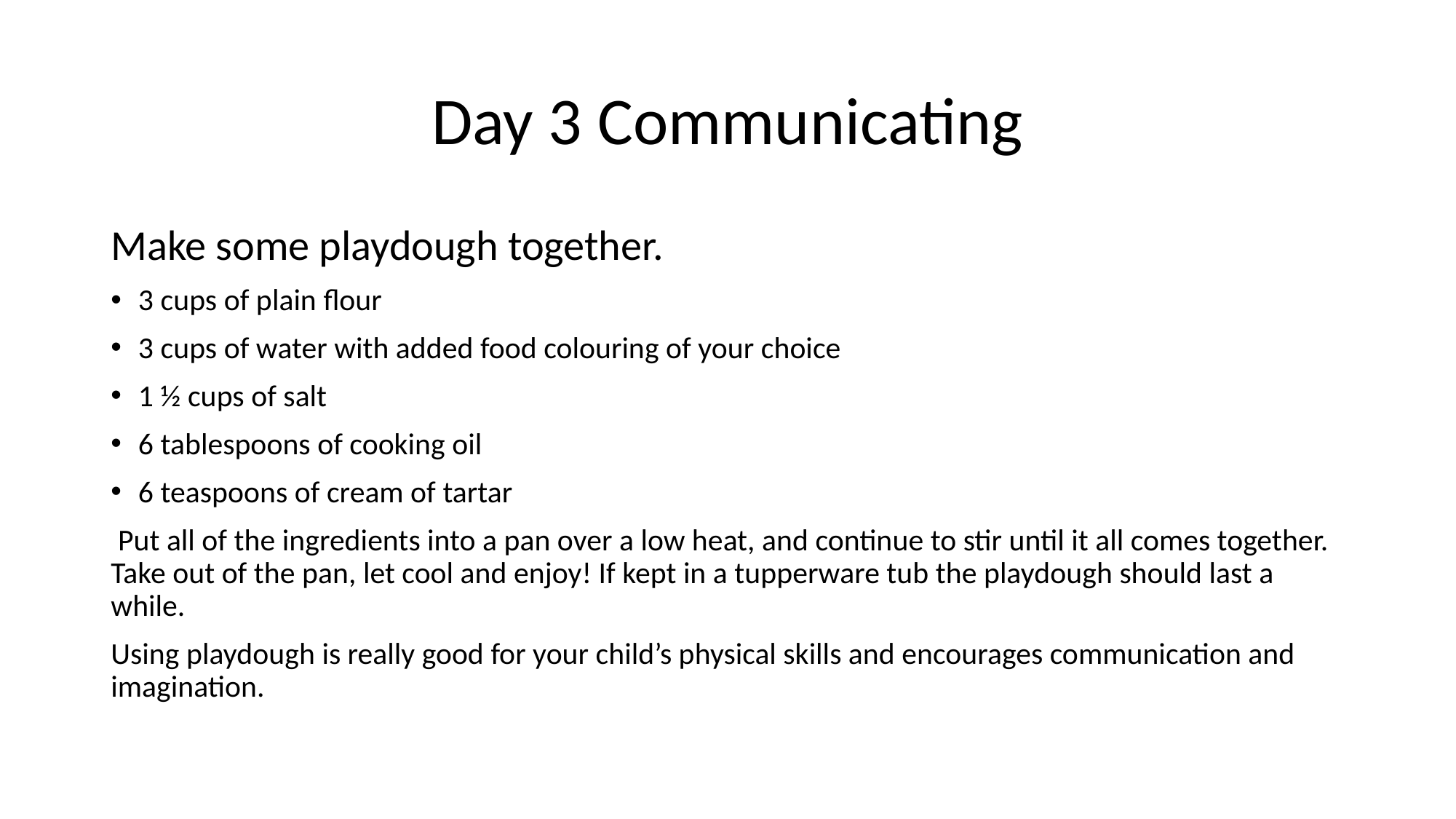

# Day 3 Communicating
Make some playdough together.
3 cups of plain flour
3 cups of water with added food colouring of your choice
1 ½ cups of salt
6 tablespoons of cooking oil
6 teaspoons of cream of tartar
 Put all of the ingredients into a pan over a low heat, and continue to stir until it all comes together. Take out of the pan, let cool and enjoy! If kept in a tupperware tub the playdough should last a while.
Using playdough is really good for your child’s physical skills and encourages communication and imagination.